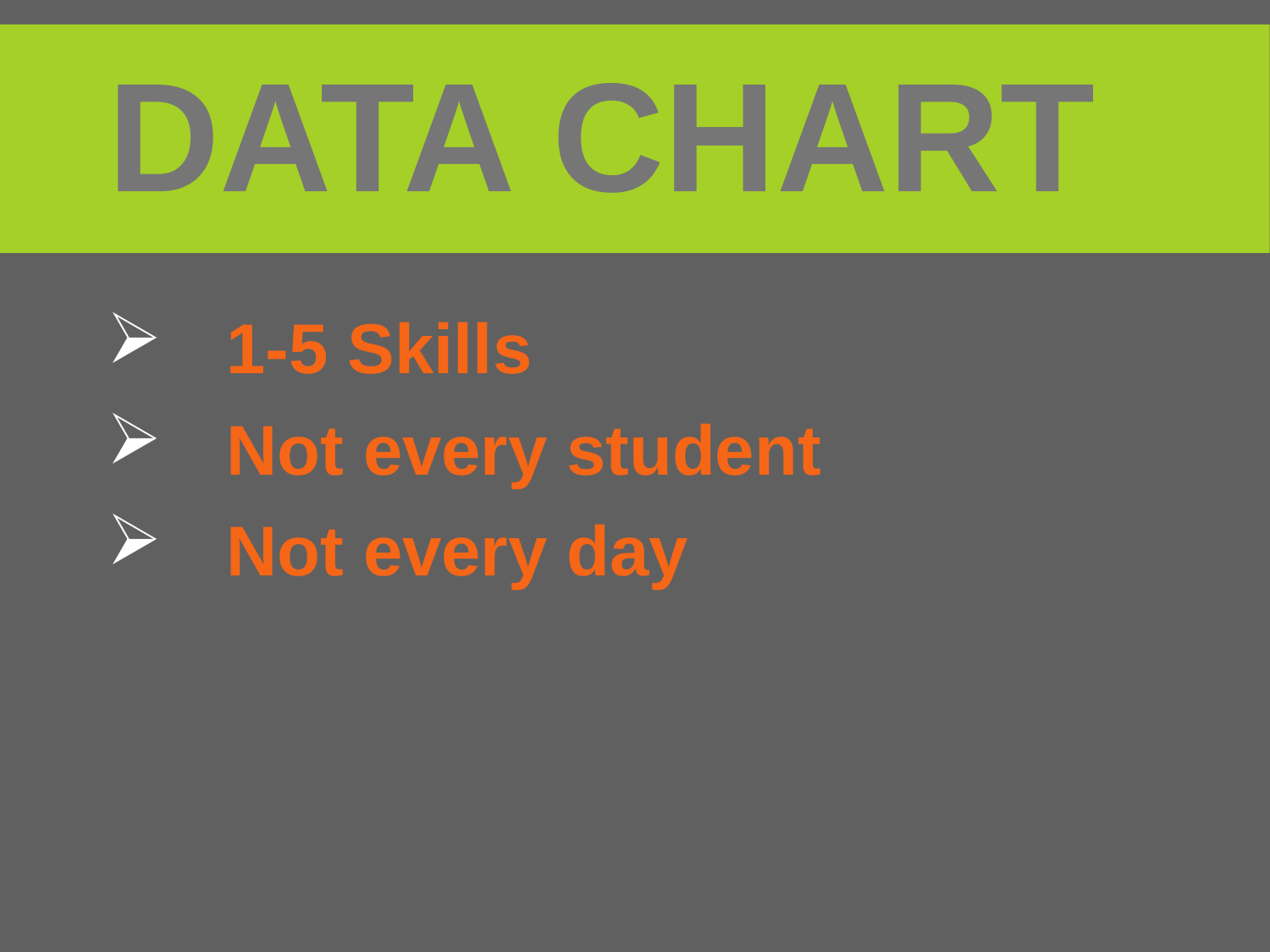

# Data Chart
1-5 Skills
Not every student
Not every day